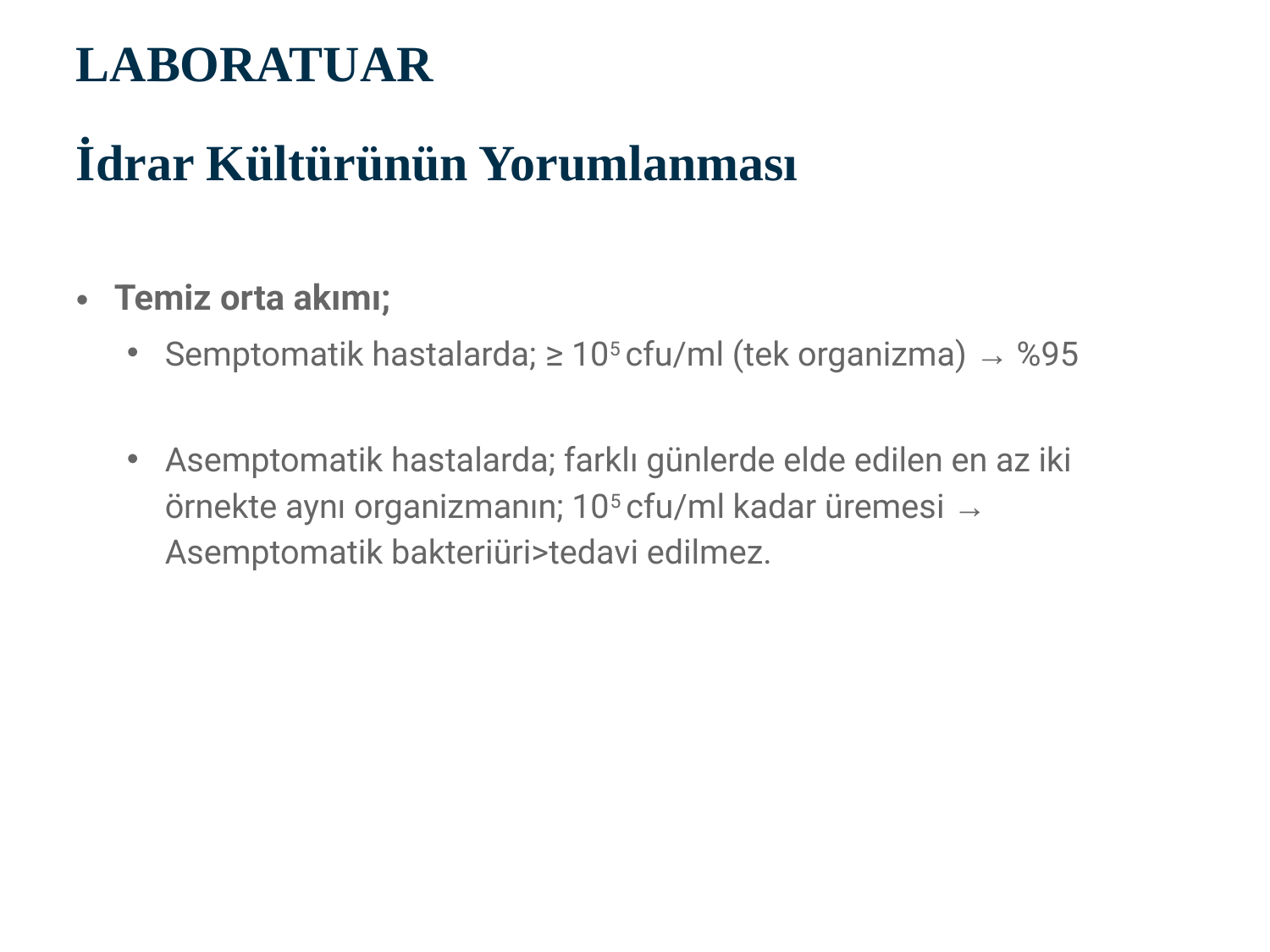

LABORATUAR
İdrar Kültürünün Yorumlanması

Temiz orta akımı;
Semptomatik hastalarda; ≥ 105 cfu/ml (tek organizma) → %95

Asemptomatik hastalarda; farklı günlerde elde edilen en az iki örnekte aynı organizmanın; 105 cfu/ml kadar üremesi → Asemptomatik bakteriüri>tedavi edilmez.